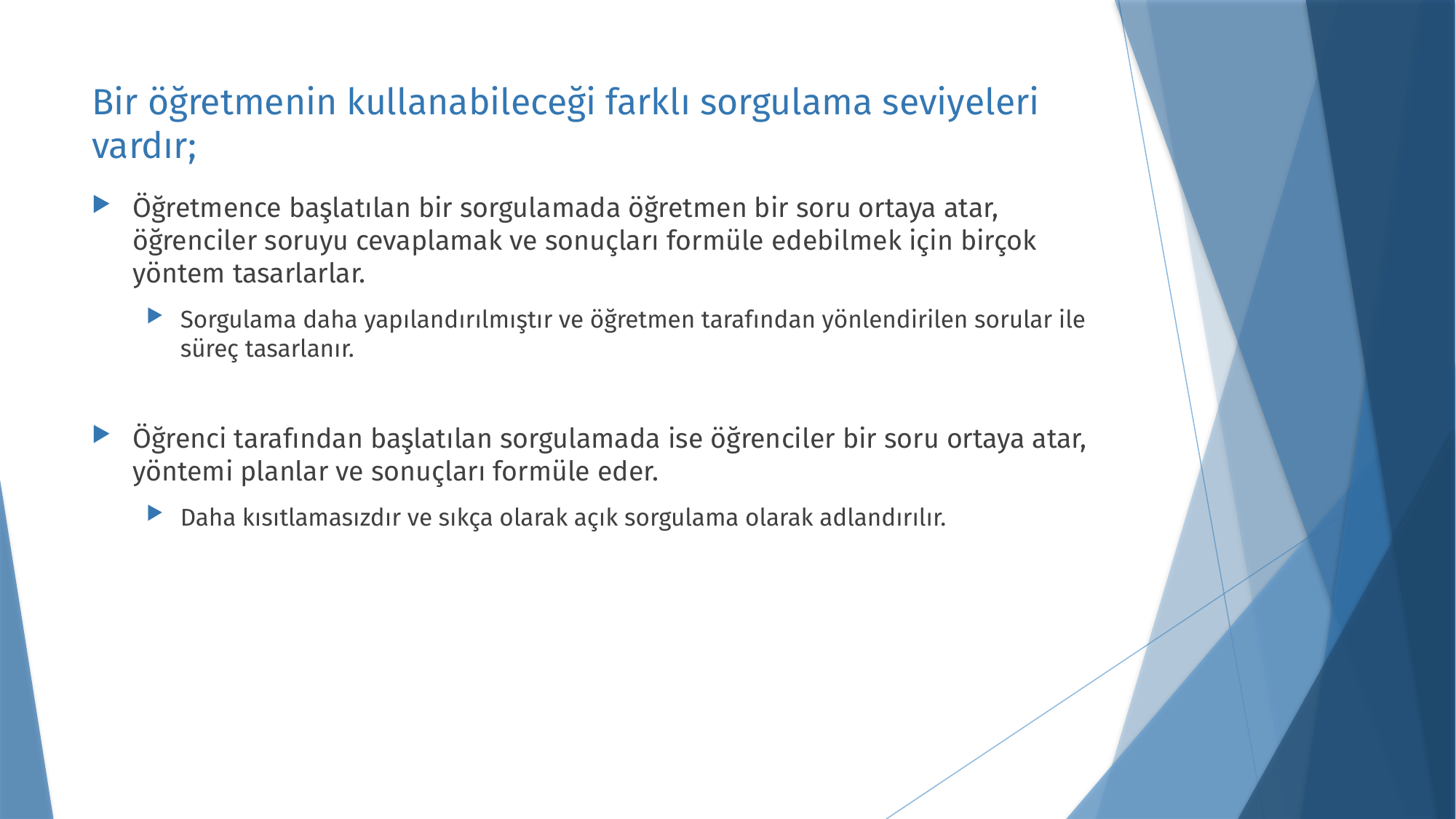

# Bir öğretmenin kullanabileceği farklı sorgulama seviyeleri vardır;
Öğretmence başlatılan bir sorgulamada öğretmen bir soru ortaya atar, öğrenciler soruyu cevaplamak ve sonuçları formüle edebilmek için birçok yöntem tasarlarlar.
Sorgulama daha yapılandırılmıştır ve öğretmen tarafından yönlendirilen sorular ile süreç tasarlanır.
Öğrenci tarafından başlatılan sorgulamada ise öğrenciler bir soru ortaya atar, yöntemi planlar ve sonuçları formüle eder.
Daha kısıtlamasızdır ve sıkça olarak açık sorgulama olarak adlandırılır.